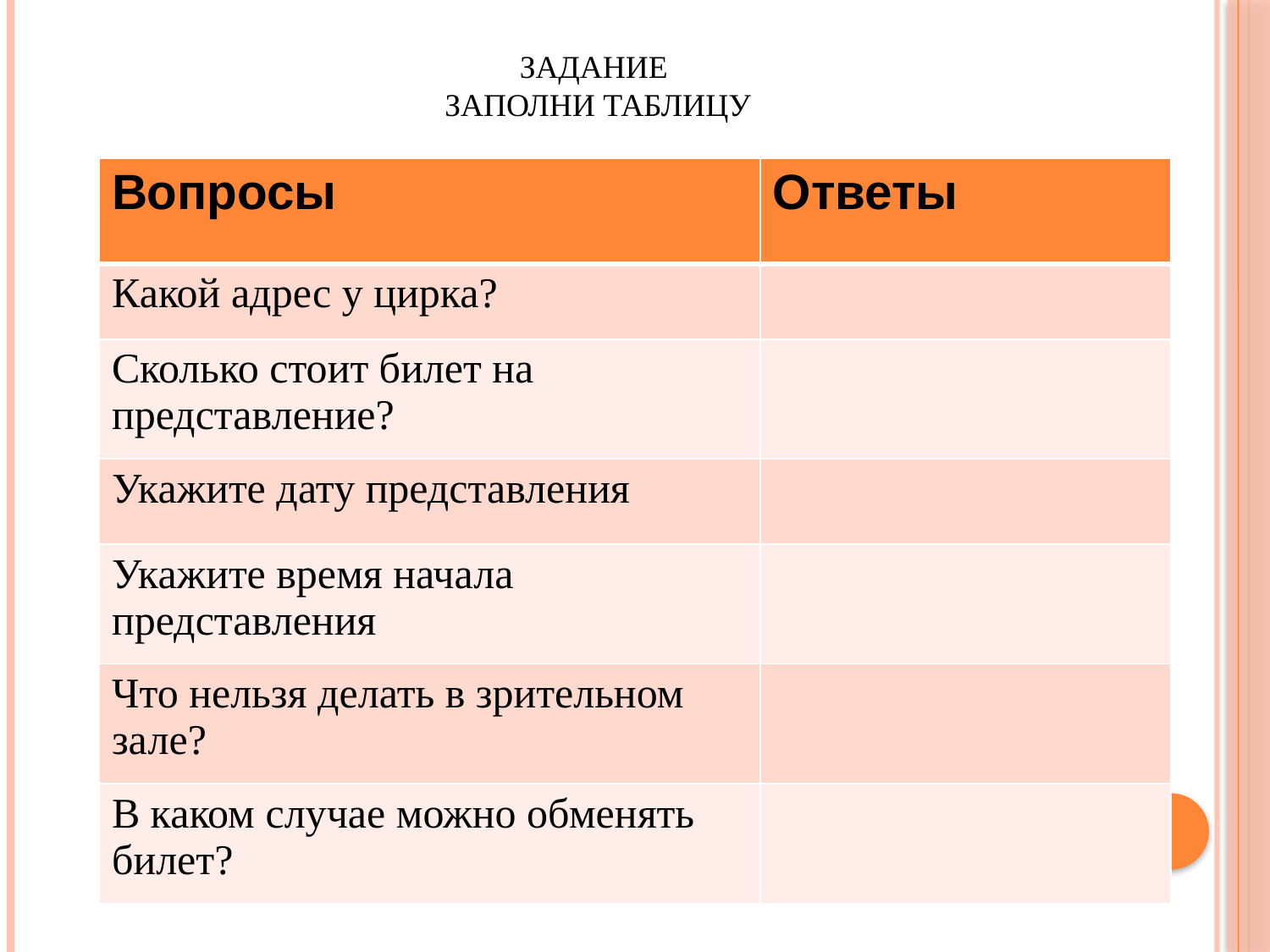

# Задание заполни таблицу

| Вопросы | Ответы |
| --- | --- |
| Какой адрес у цирка? |  |
| Сколько стоит билет на представление? |  |
| Укажите дату представления |  |
| Укажите время начала представления |  |
| Что нельзя делать в зрительном зале? |  |
| В каком случае можно обменять билет? |  |